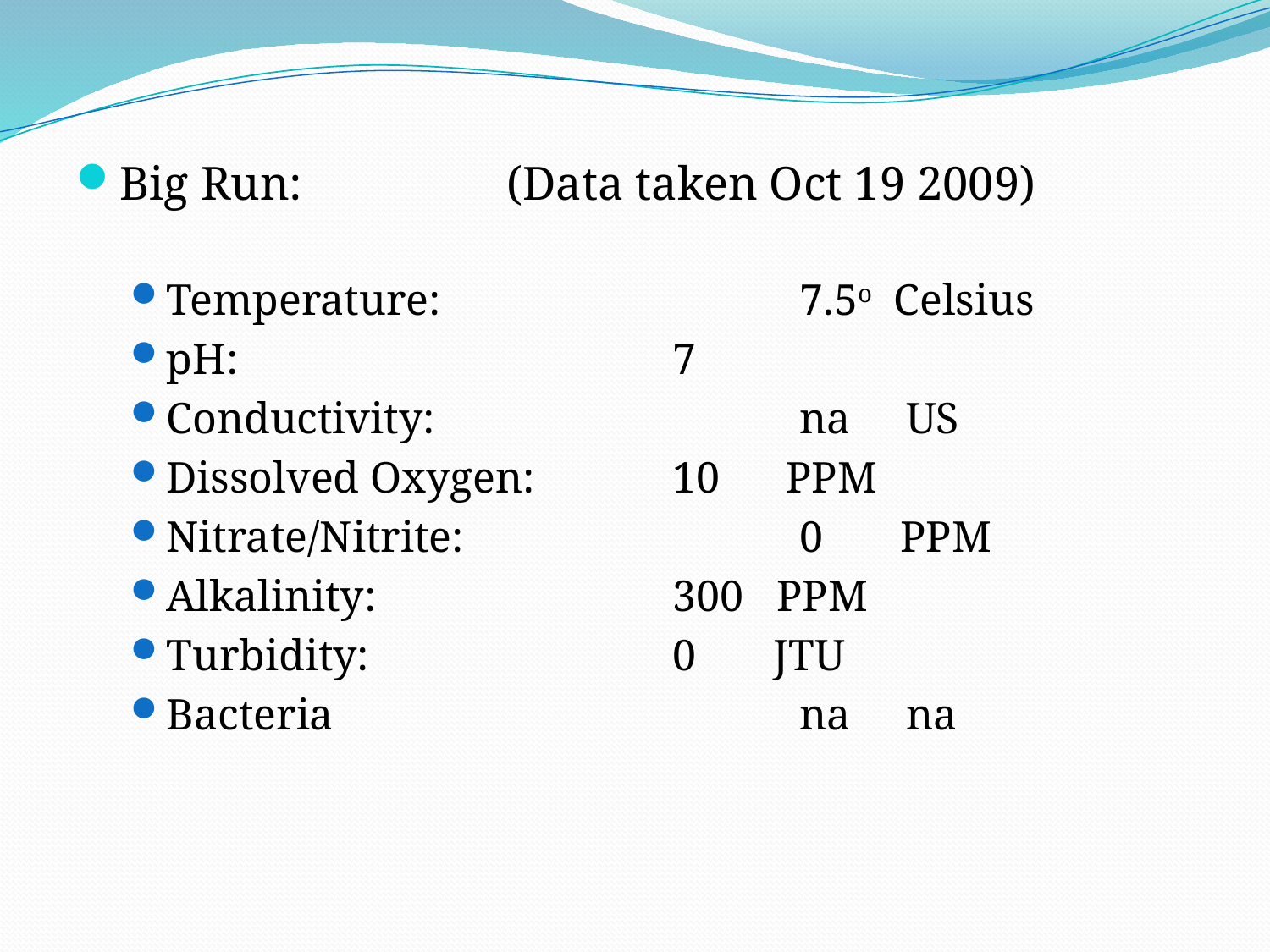

Big Run:		 (Data taken Oct 19 2009)
Temperature:			7.5o  Celsius
pH:				7
Conductivity:			na     US
Dissolved Oxygen:		10      PPM
Nitrate/Nitrite:			0       PPM
Alkalinity:			300   PPM
Turbidity:			0       JTU
Bacteria				na     na